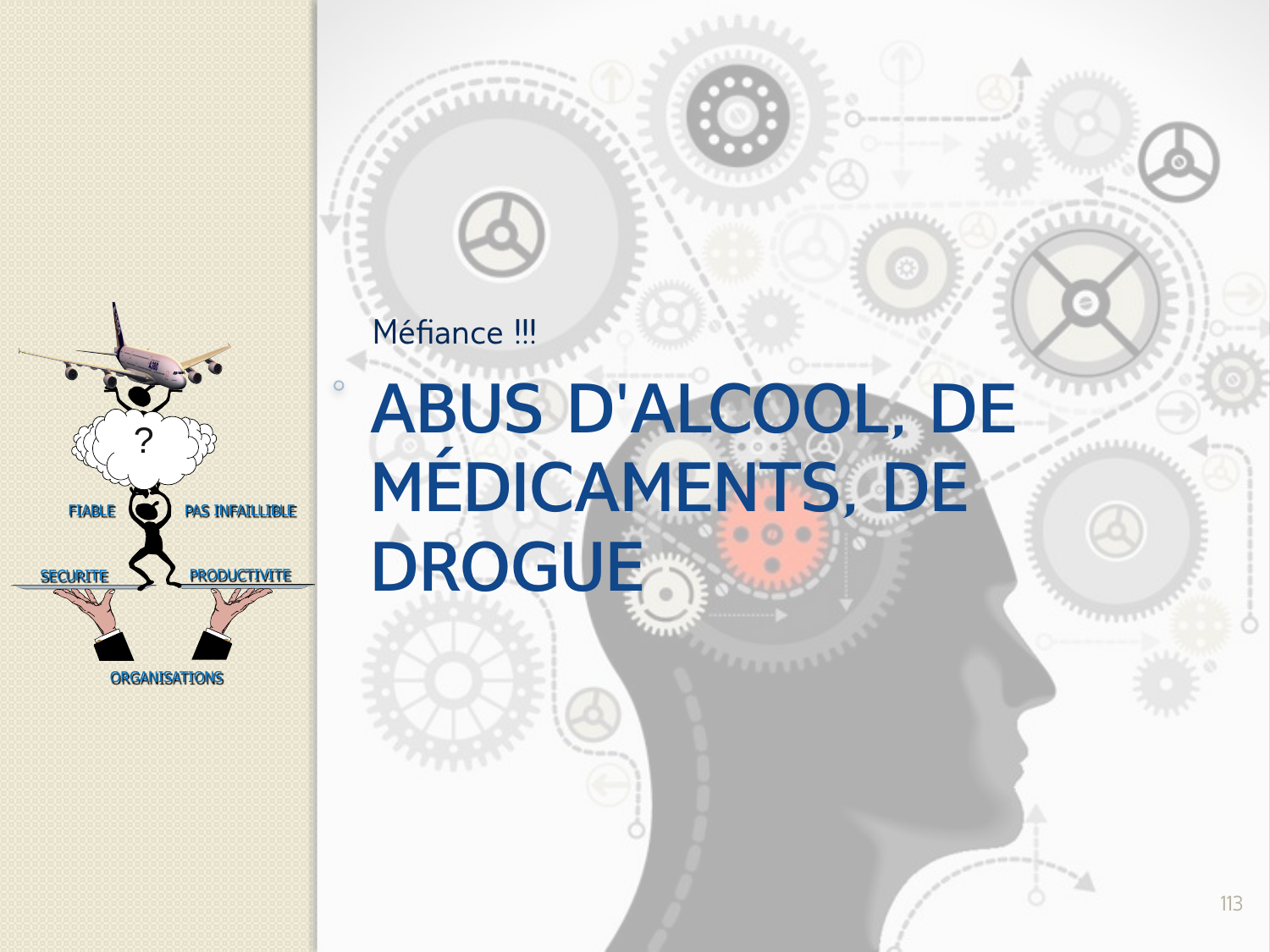

Méfiance !!!
# Abus d'alcool, de médicaments, de drogue
113